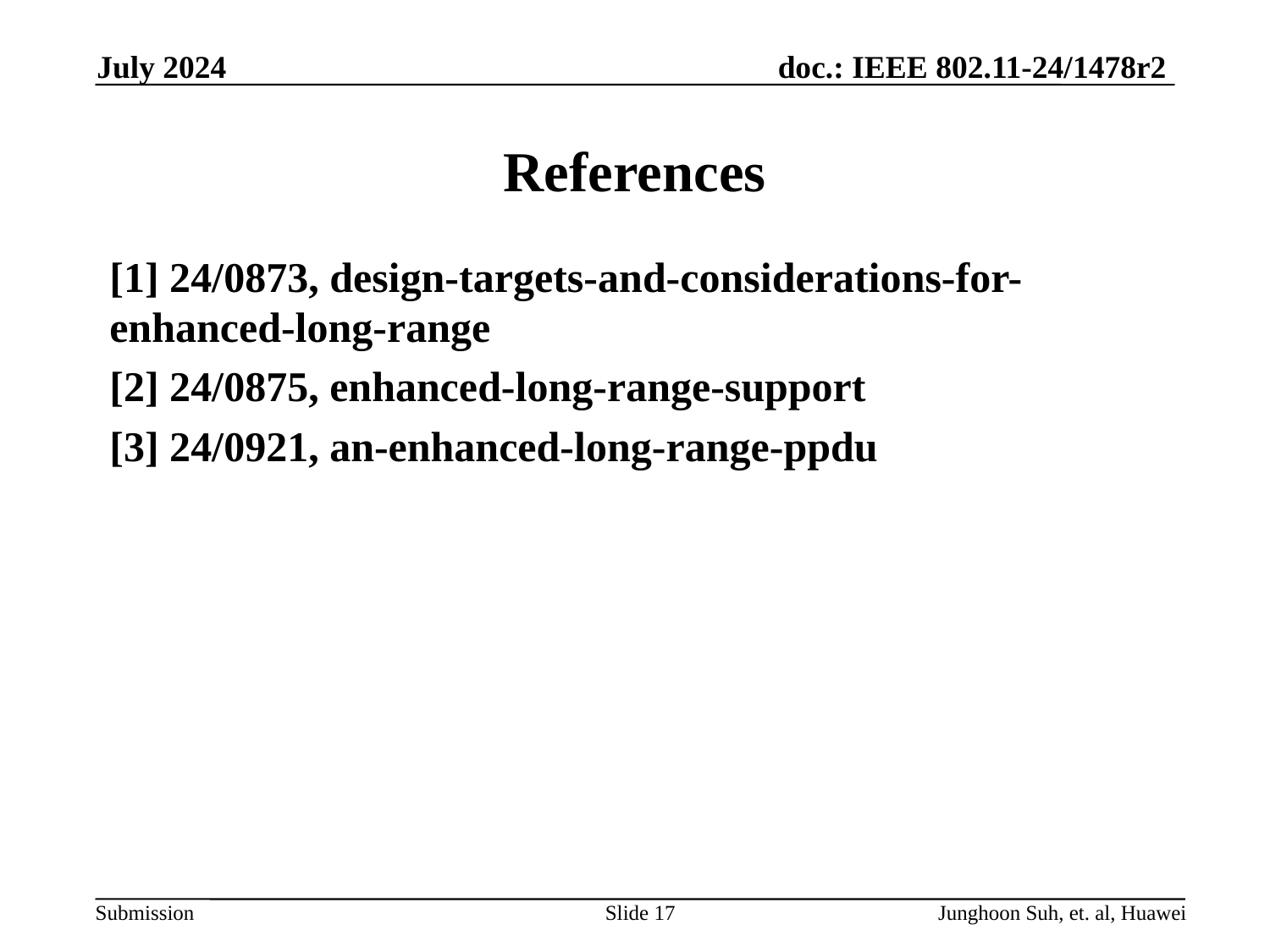

July 2024
# References
[1] 24/0873, design-targets-and-considerations-for-enhanced-long-range
[2] 24/0875, enhanced-long-range-support
[3] 24/0921, an-enhanced-long-range-ppdu

Slide 17
Junghoon Suh, et. al, Huawei